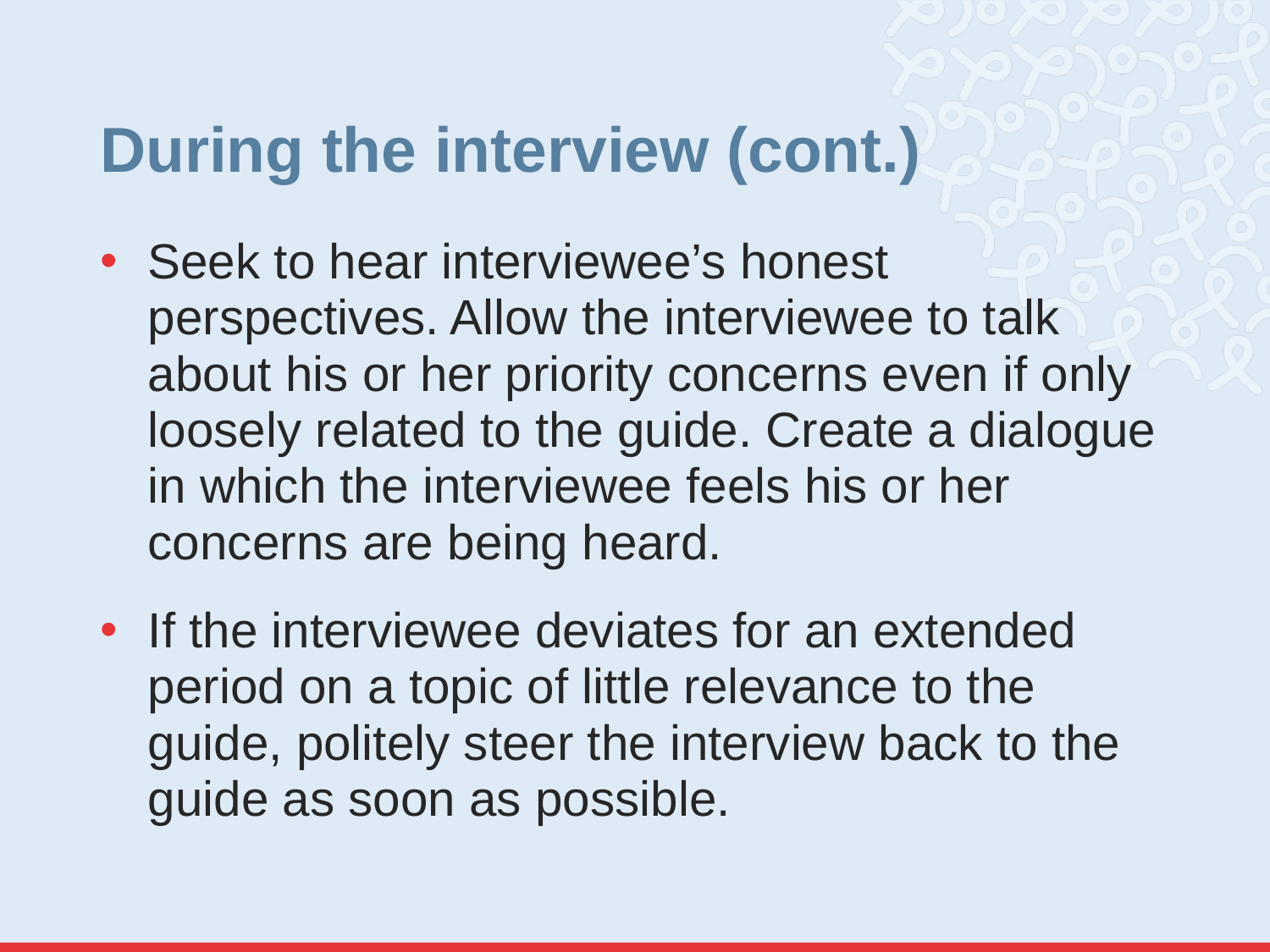

# During the interview (cont.)
Seek to hear interviewee’s honest perspectives. Allow the interviewee to talk about his or her priority concerns even if only loosely related to the guide. Create a dialogue in which the interviewee feels his or her concerns are being heard.
If the interviewee deviates for an extended period on a topic of little relevance to the guide, politely steer the interview back to the guide as soon as possible.